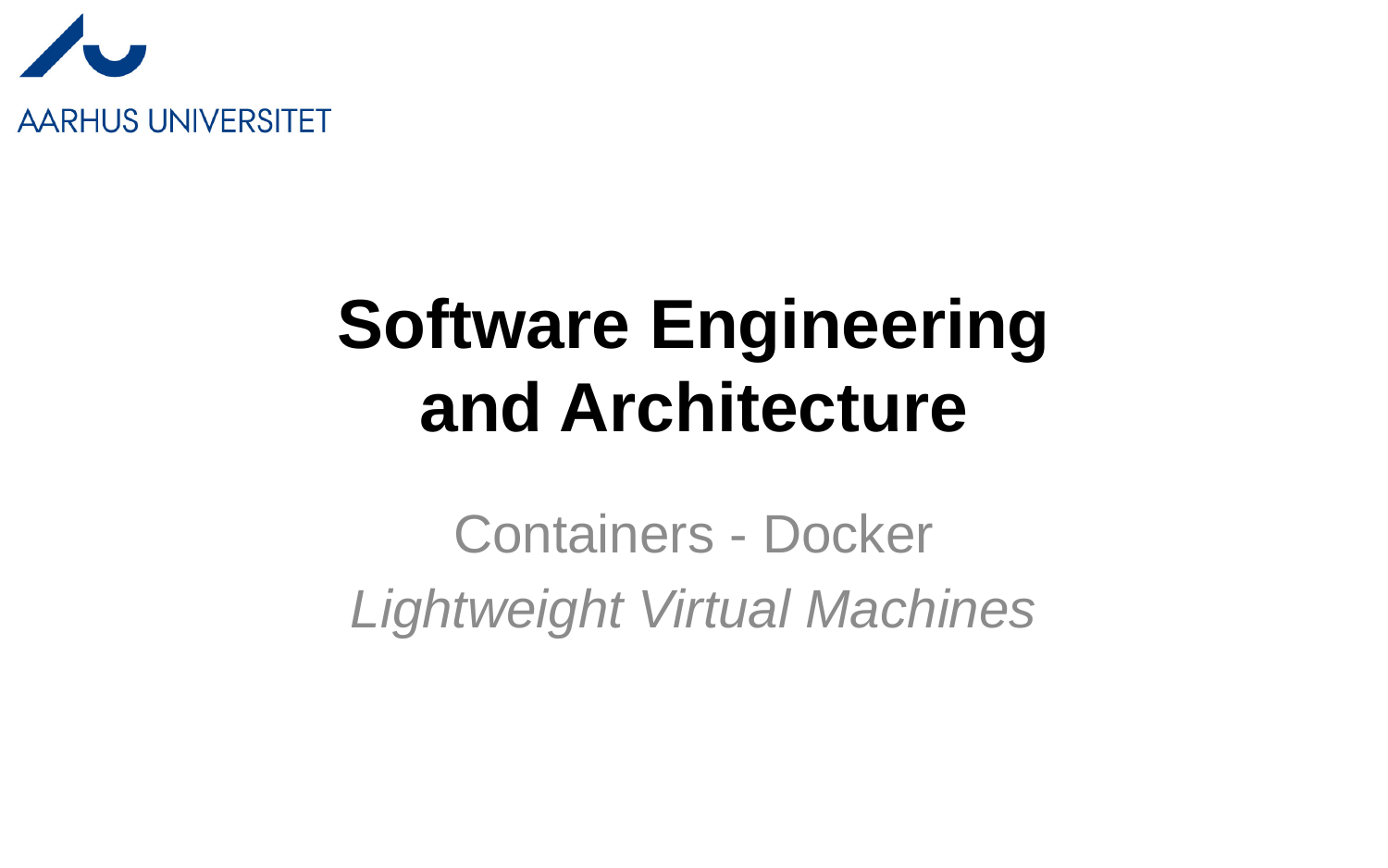

# Software Engineering and Architecture
Containers - Docker
Lightweight Virtual Machines